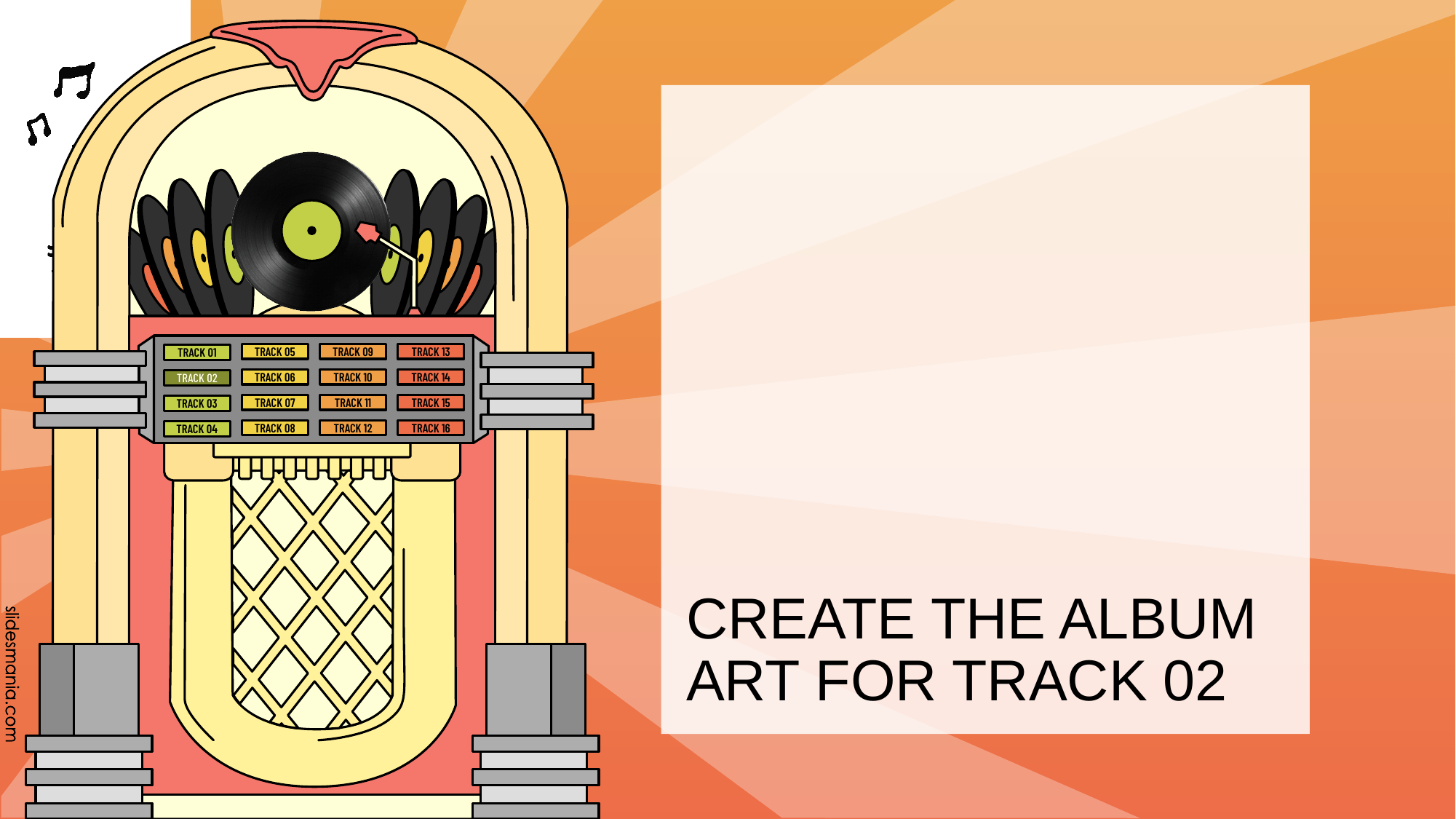

TRACK 02
# CREATE THE ALBUM ART FOR TRACK 02